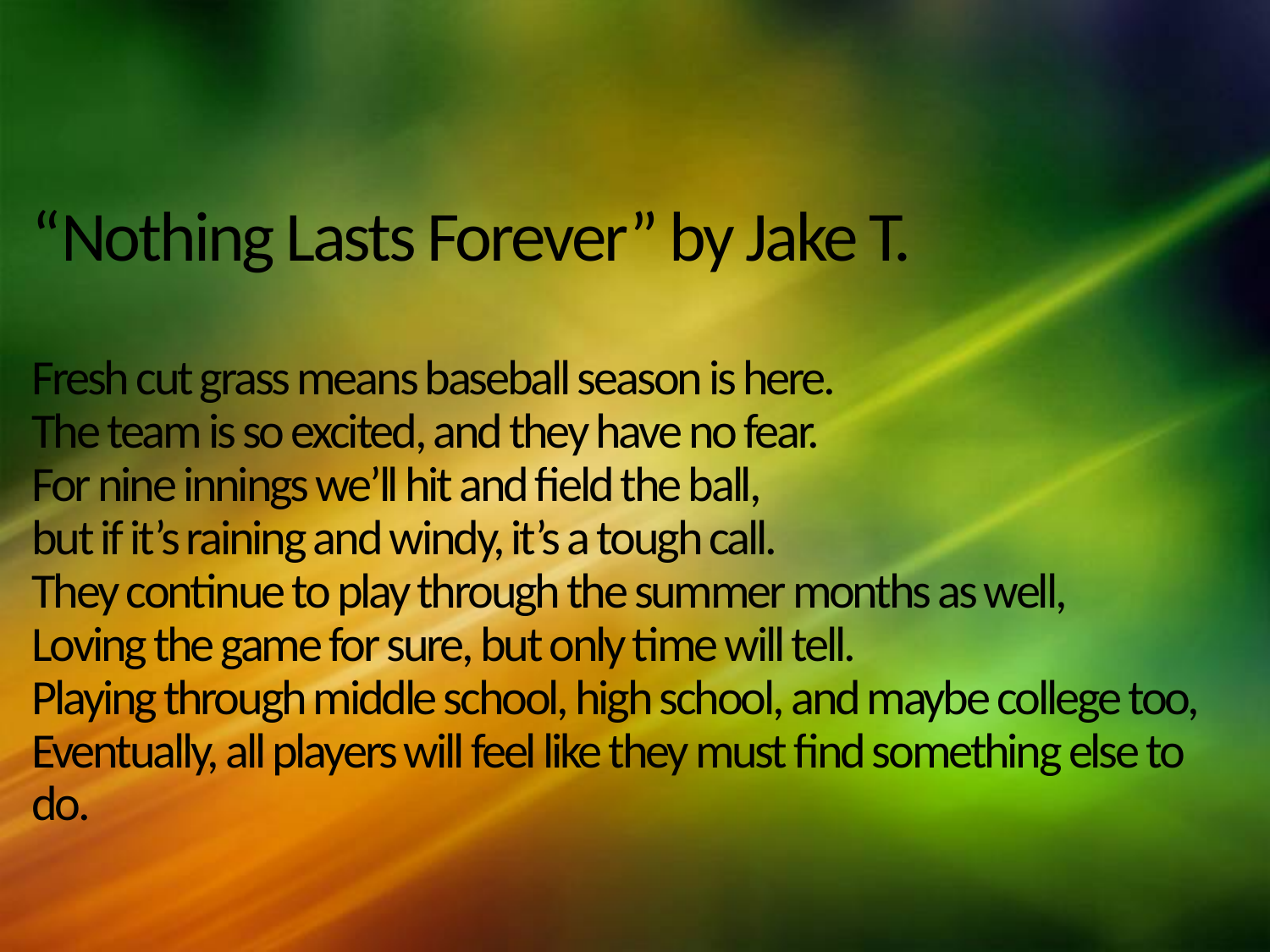

# “Nothing Lasts Forever” by Jake T. Fresh cut grass means baseball season is here. The team is so excited, and they have no fear. For nine innings we’ll hit and field the ball, but if it’s raining and windy, it’s a tough call. They continue to play through the summer months as well, Loving the game for sure, but only time will tell. Playing through middle school, high school, and maybe college too, Eventually, all players will feel like they must find something else to do.